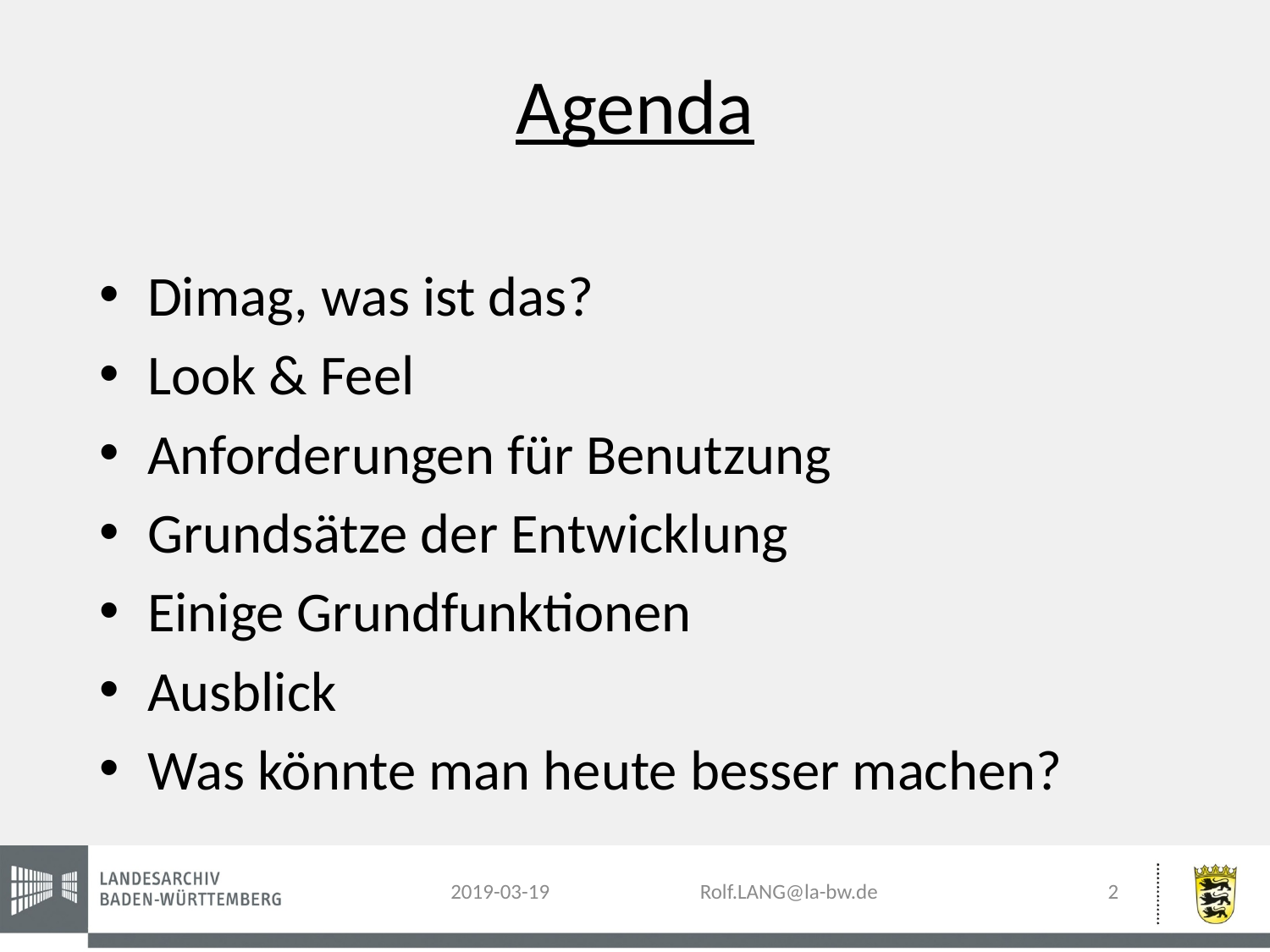

# Agenda
Dimag, was ist das?
Look & Feel
Anforderungen für Benutzung
Grundsätze der Entwicklung
Einige Grundfunktionen
Ausblick
Was könnte man heute besser machen?

2